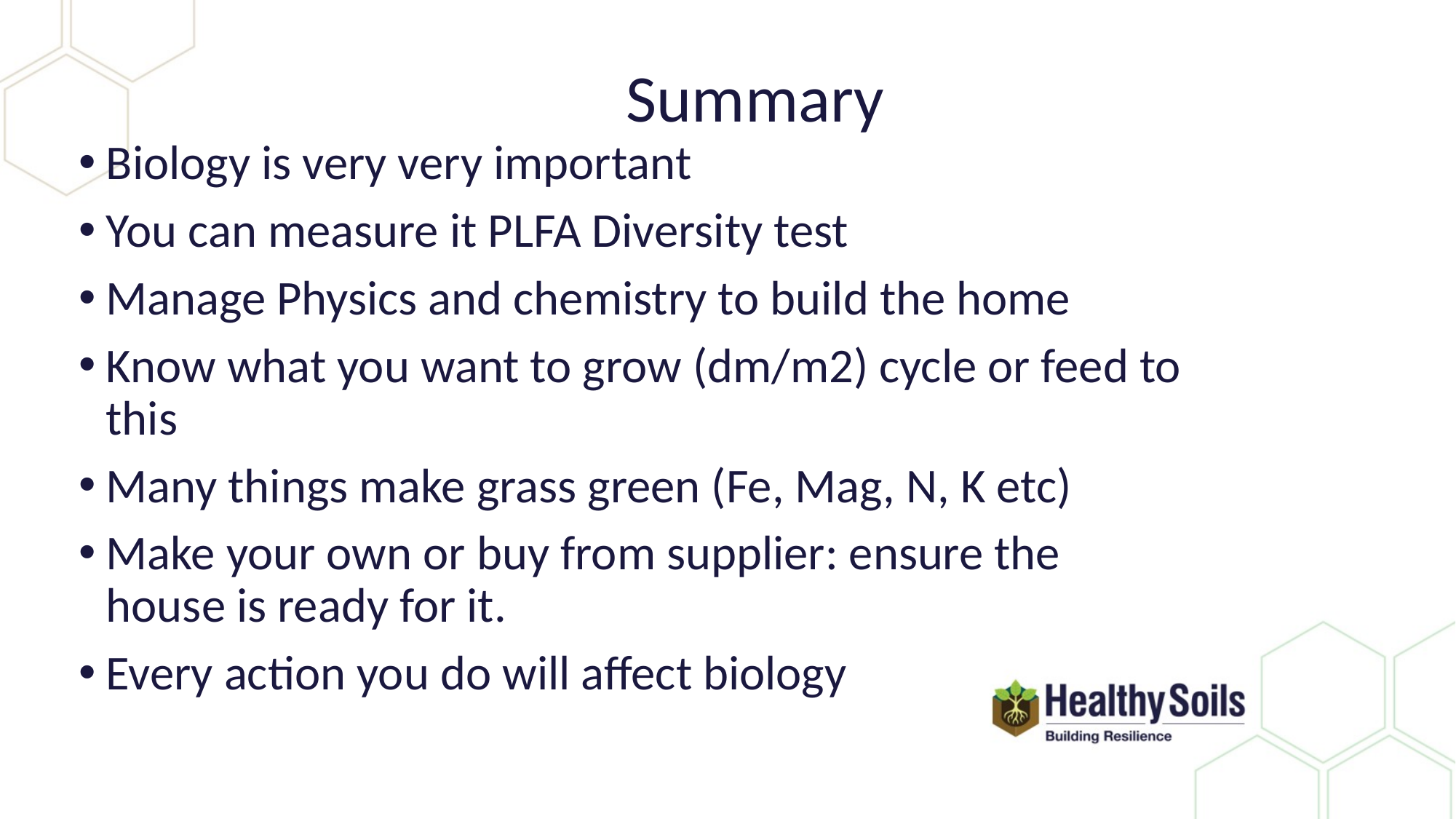

# Summary
Biology is very very important
You can measure it PLFA Diversity test
Manage Physics and chemistry to build the home
Know what you want to grow (dm/m2) cycle or feed to this
Many things make grass green (Fe, Mag, N, K etc)
Make your own or buy from supplier: ensure the house is ready for it.
Every action you do will affect biology